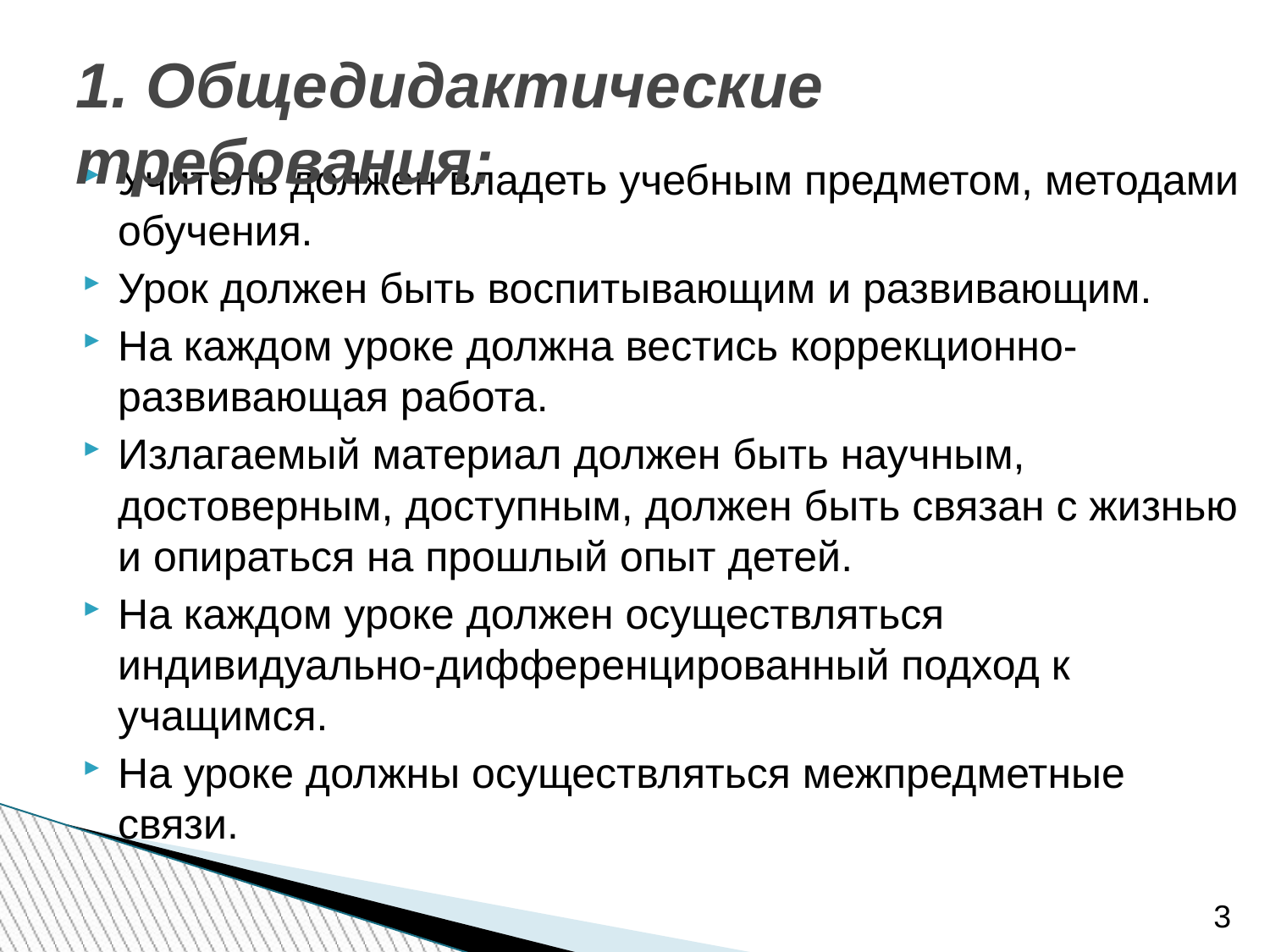

# 1. Общедидактические требования:
Учитель должен владеть учебным предметом, методами обучения.
Урок должен быть воспитывающим и развивающим.
На каждом уроке должна вестись коррекционно-развивающая работа.
Излагаемый материал должен быть научным, достоверным, доступным, должен быть связан с жизнью и опираться на прошлый опыт детей.
На каждом уроке должен осуществляться индивидуально-дифференцированный подход к учащимся.
На уроке должны осуществляться межпредметные связи.

3